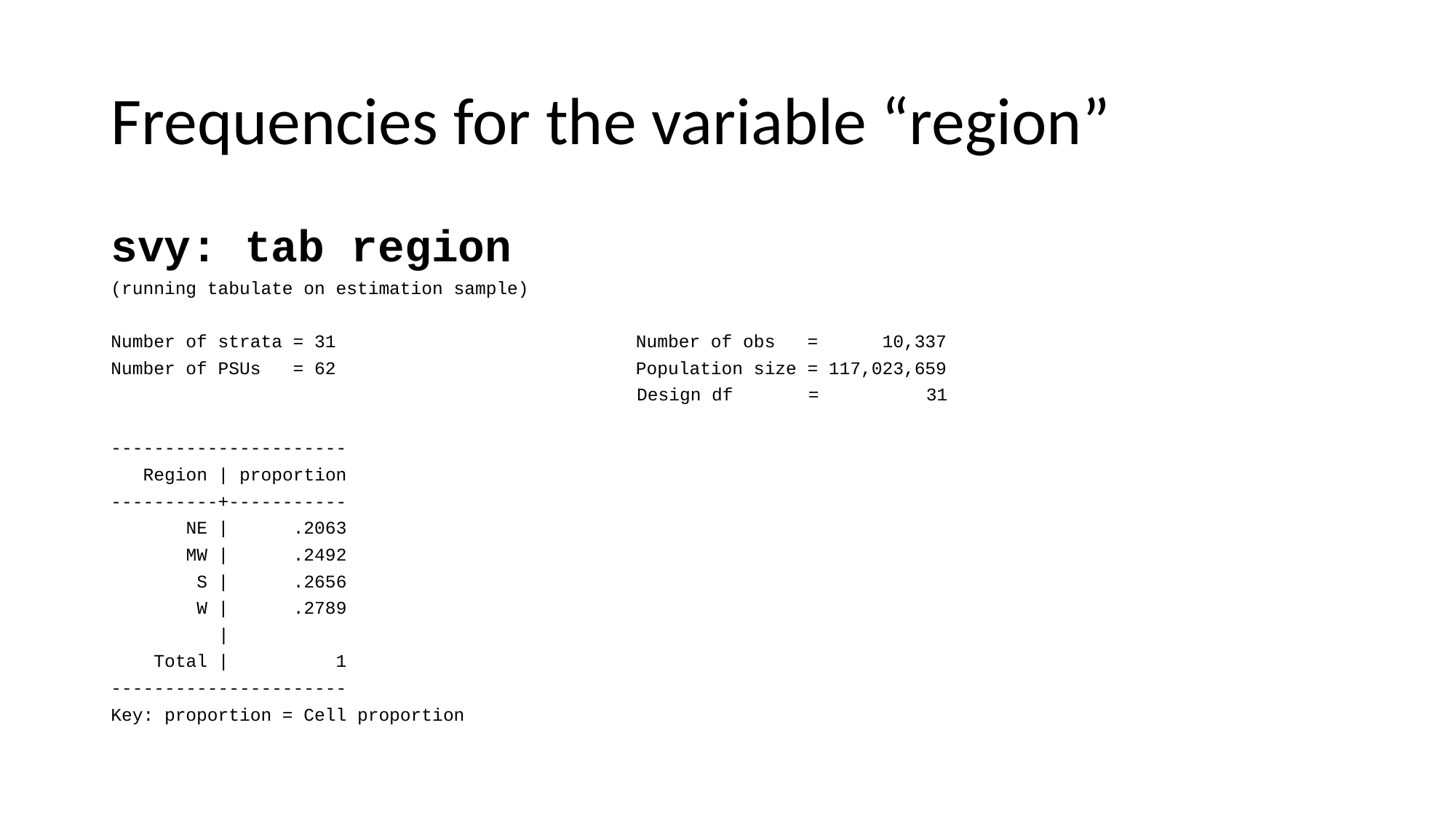

# Frequencies for the variable “region”
svy: tab region
(running tabulate on estimation sample)

Number of strata = 31                            Number of obs   =      10,337
Number of PSUs   = 62                            Population size = 117,023,659
                                                 Design df       =          31

----------------------
   Region | proportion
----------+-----------
       NE |      .2063
       MW |      .2492
        S |      .2656
        W |      .2789
          |
    Total |          1
----------------------
Key: proportion = Cell proportion